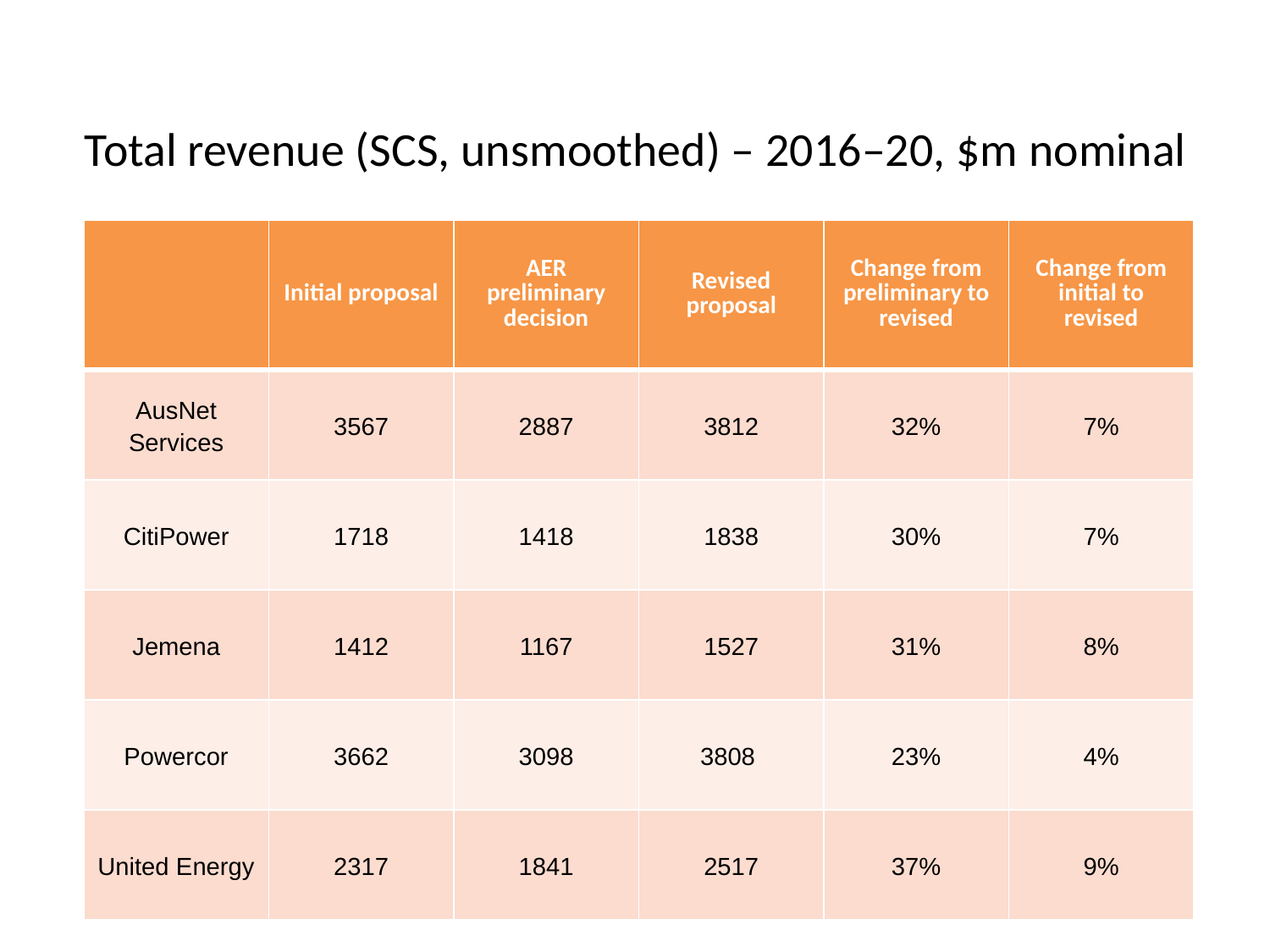

# Total revenue (SCS, unsmoothed) – 2016–20, $m nominal
|  | Initial proposal | AER preliminary decision | Revised proposal | Change from preliminary to revised | Change from initial to revised |
| --- | --- | --- | --- | --- | --- |
| AusNet Services | 3567 | 2887 | 3812 | 32% | 7% |
| CitiPower | 1718 | 1418 | 1838 | 30% | 7% |
| Jemena | 1412 | 1167 | 1527 | 31% | 8% |
| Powercor | 3662 | 3098 | 3808 | 23% | 4% |
| United Energy | 2317 | 1841 | 2517 | 37% | 9% |

2